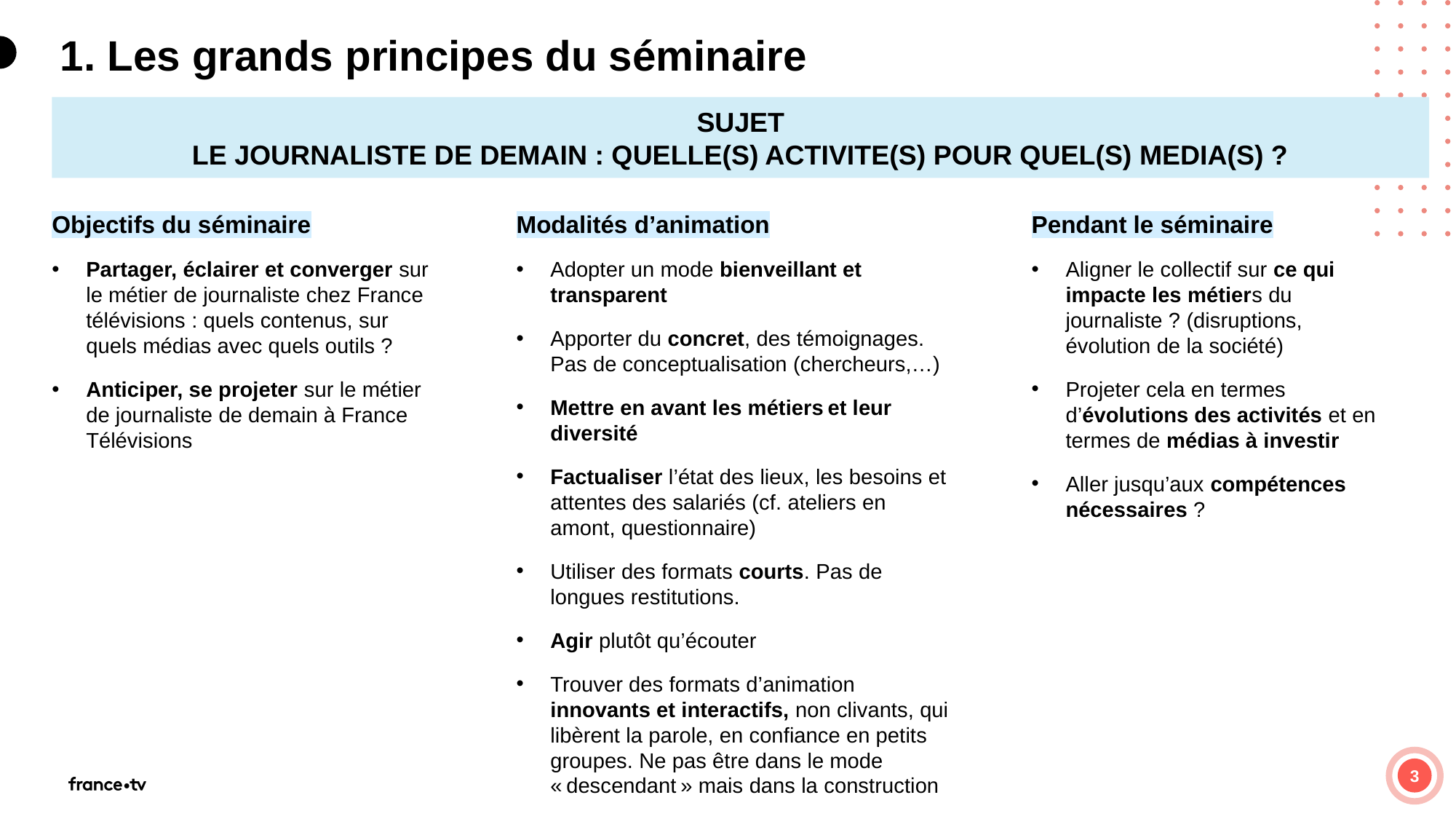

1. Les grands principes du séminaire
SUJET
LE JOURNALISTE DE DEMAIN : QUELLE(S) ACTIVITE(S) POUR QUEL(S) MEDIA(S) ?
Objectifs du séminaire
Partager, éclairer et converger sur le métier de journaliste chez France télévisions : quels contenus, sur quels médias avec quels outils ?
Anticiper, se projeter sur le métier de journaliste de demain à France Télévisions

Modalités d’animation
Adopter un mode bienveillant et transparent
Apporter du concret, des témoignages. Pas de conceptualisation (chercheurs,…)
Mettre en avant les métiers et leur diversité
Factualiser l’état des lieux, les besoins et attentes des salariés (cf. ateliers en amont, questionnaire)
Utiliser des formats courts. Pas de longues restitutions.
Agir plutôt qu’écouter
Trouver des formats d’animation innovants et interactifs, non clivants, qui libèrent la parole, en confiance en petits groupes. Ne pas être dans le mode « descendant » mais dans la construction

Pendant le séminaire
Aligner le collectif sur ce qui impacte les métiers du journaliste ? (disruptions, évolution de la société)
Projeter cela en termes d’évolutions des activités et en termes de médias à investir
Aller jusqu’aux compétences nécessaires ?